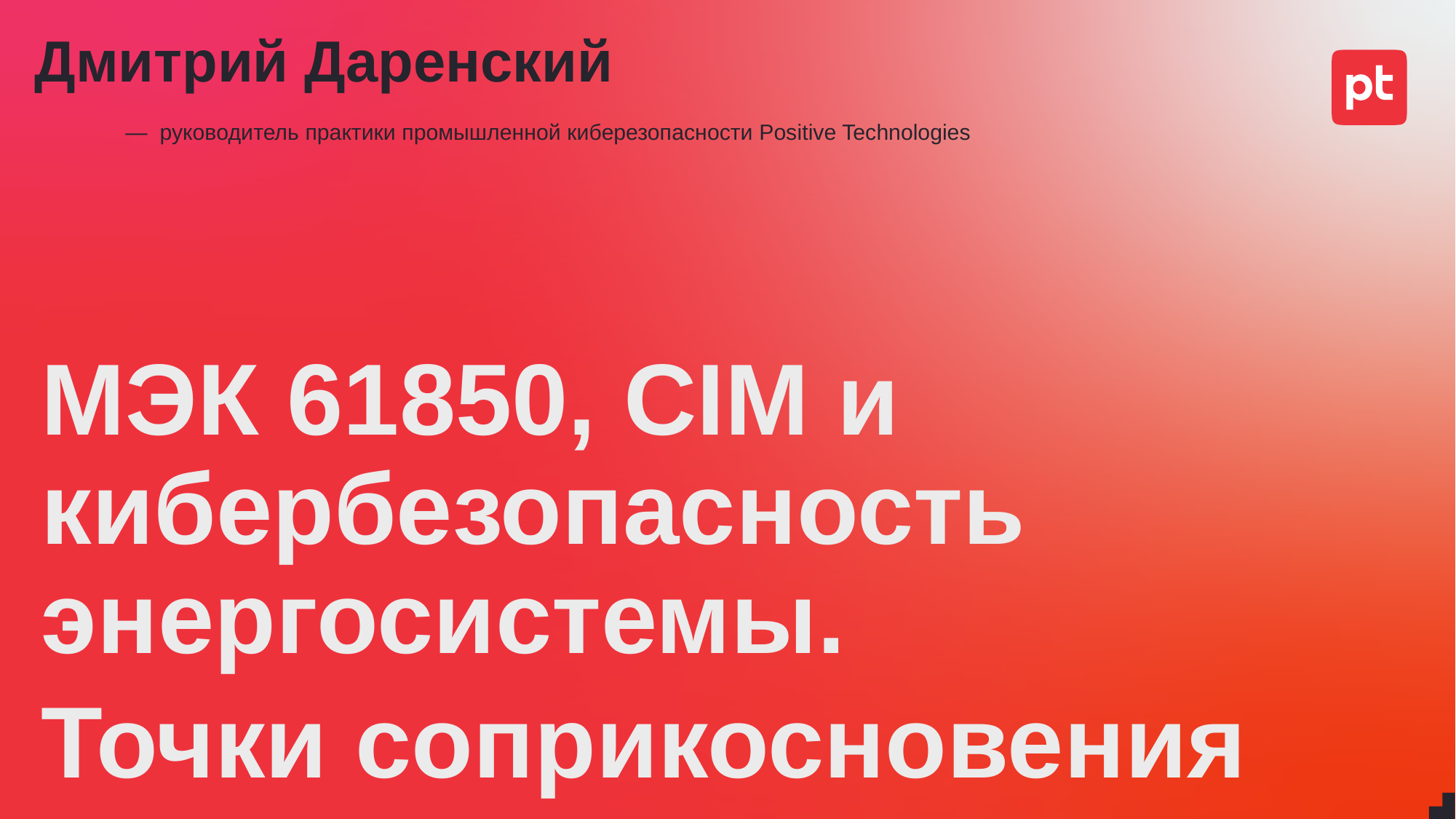

Дмитрий Даренский
—  руководитель практики промышленной киберезопасности Positive Technologies
МЭК 61850, CIM и кибербезопасность энергосистемы.
Точки соприкосновения